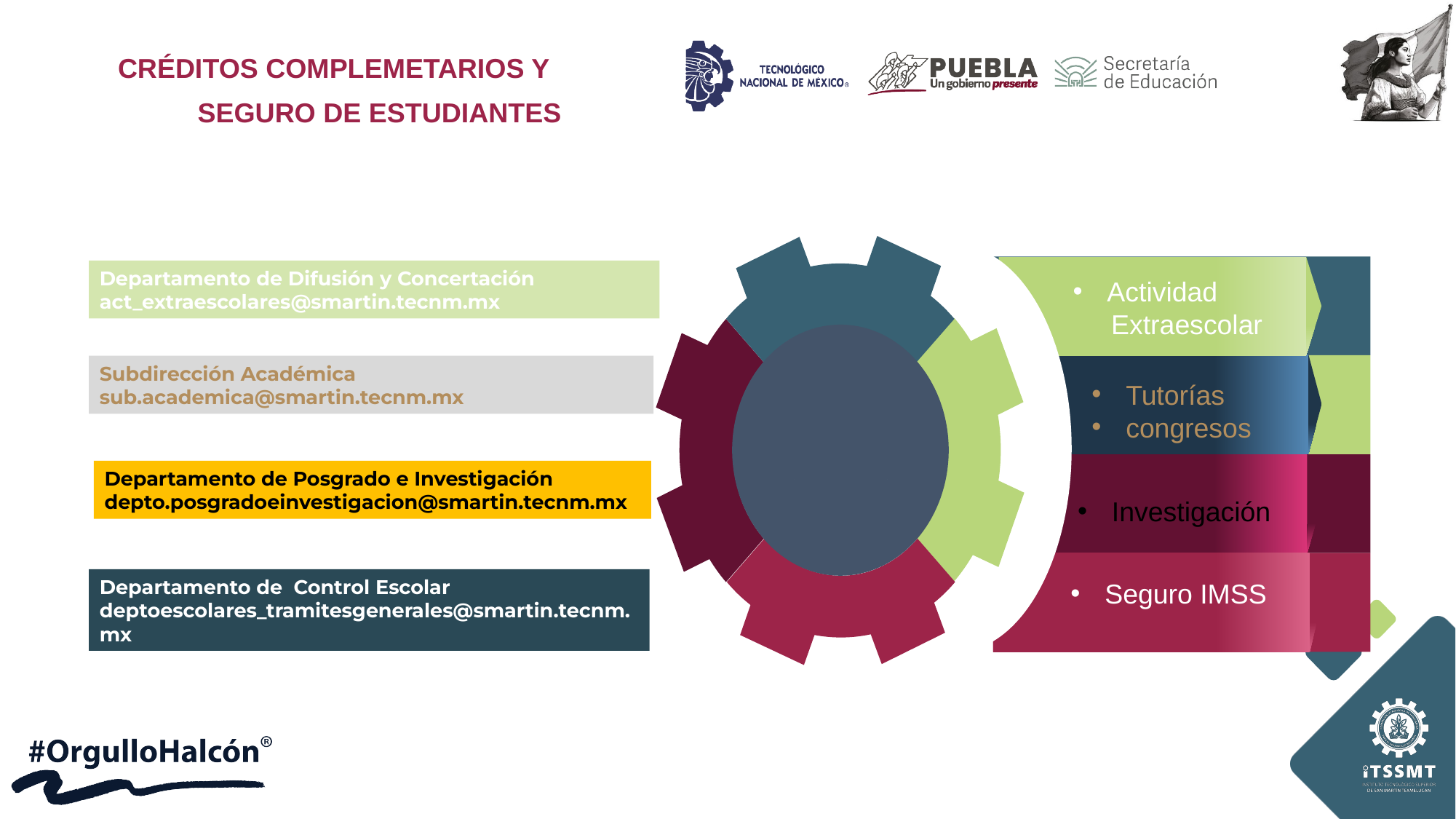

CRÉDITOS COMPLEMETARIOS Y
SEGURO DE ESTUDIANTES

Departamento de Difusión y Concertación
act_extraescolares@smartin.tecnm.mx
Subdirección Académica
sub.academica@smartin.tecnm.mx
Departamento de Posgrado e Investigación
depto.posgradoeinvestigacion@smartin.tecnm.mx
Departamento de  Control Escolar
deptoescolares_tramitesgenerales@smartin.tecnm.mx

Actividad
     Extraescolar
Tutorías
congresos
Investigación
Seguro IMSS